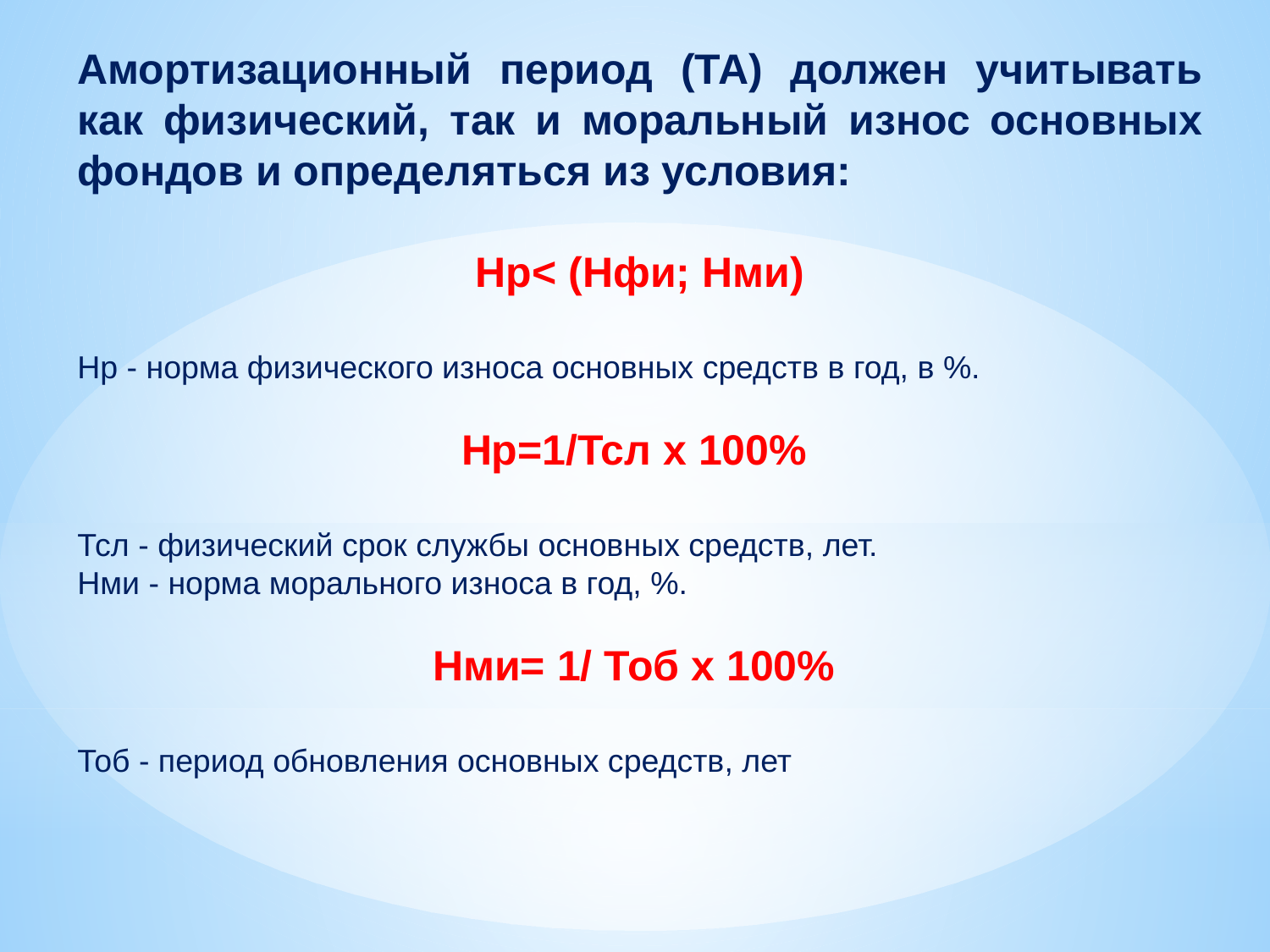

Амортизационный период (ТА) должен учитывать как физический, так и моральный износ основных фондов и определяться из условия:

Нр< (Нфи; Нми)

Нр - норма физического износа основных средств в год, в %.

Нр=1/Тсл х 100%

Тсл - физический срок службы основных средств, лет.
Нми - норма морального износа в год, %.

Нми= 1/ Тоб х 100%

Тоб - период обновления основных средств, лет